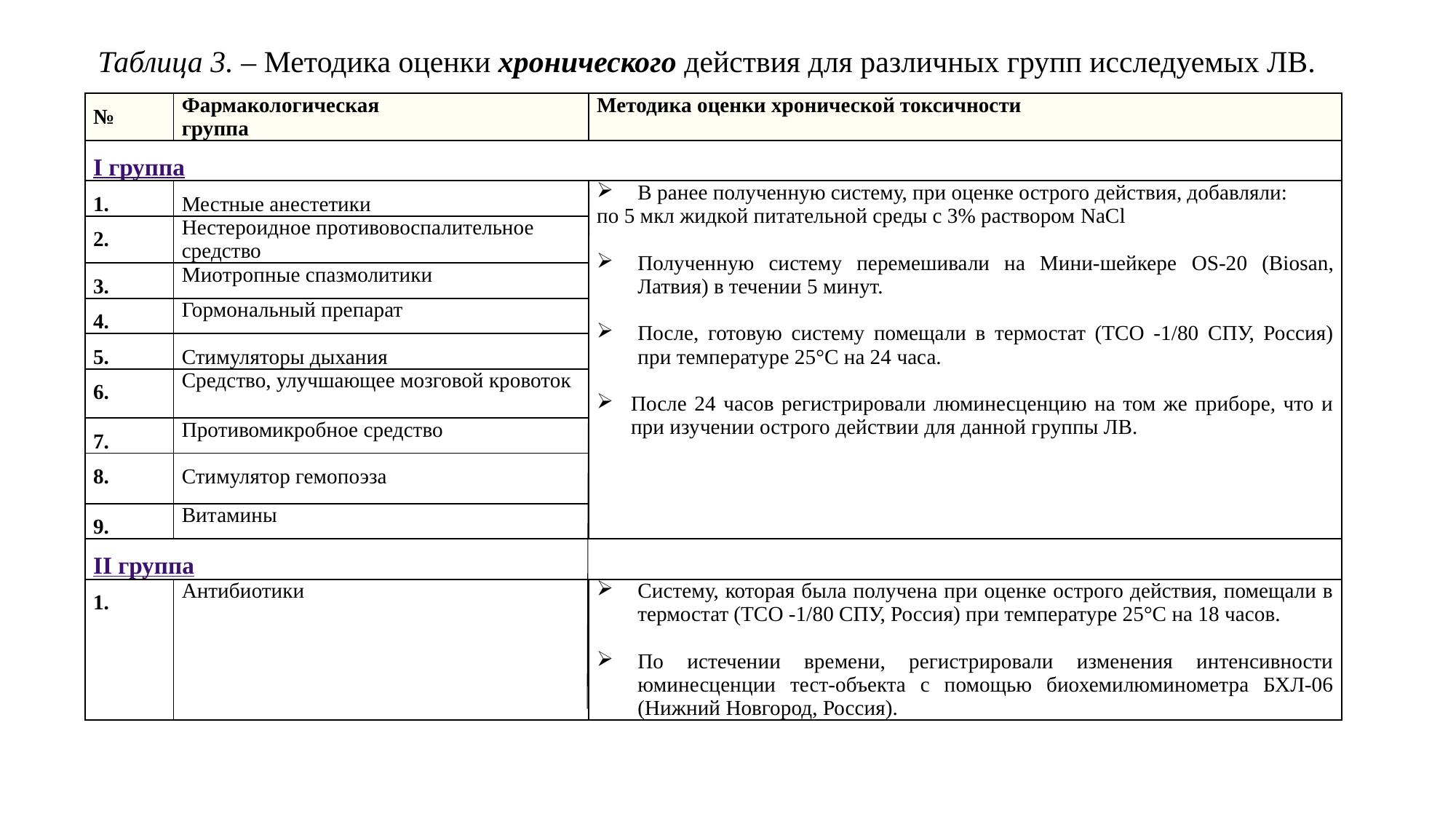

# Таблица 3. – Методика оценки хронического действия для различных групп исследуемых ЛВ.
| № | Фармакологическая  группа | Методика оценки хронической токсичности |
| --- | --- | --- |
| I группа |  |  |
| 1. | Местные анестетики | В ранее полученную систему, при оценке острого действия, добавляли: по 5 мкл жидкой питательной среды с 3% раствором NaCl Полученную систему перемешивали на Мини-шейкере OS-20 (Biosan, Латвия) в течении 5 минут. После, готовую систему помещали в термостат (ТСО -1/80 СПУ, Россия) при температуре 25°С на 24 часа. После 24 часов регистрировали люминесценцию на том же приборе, что и при изучении острого действии для данной группы ЛВ. |
| 2. | Нестероидное противовоспалительное средство |  |
| 3. | Миотропные спазмолитики |  |
| 4. | Гормональный препарат |  |
| 5. | Стимуляторы дыхания |  |
| 6. | Средство, улучшающее мозговой кровоток |  |
| 7. | Противомикробное средство |  |
| 8. | Стимулятор гемопоэза |  |
| 9. | Витамины |  |
| II группа |  |  |
| 1. | Антибиотики | Систему, которая была получена при оценке острого действия, помещали в термостат (ТСО -1/80 СПУ, Россия) при температуре 25°С на 18 часов. По истечении времени, регистрировали изменения интенсивности юминесценции тест-объекта с помощью биохемилюминометра БХЛ-06 (Нижний Новгород, Россия). |